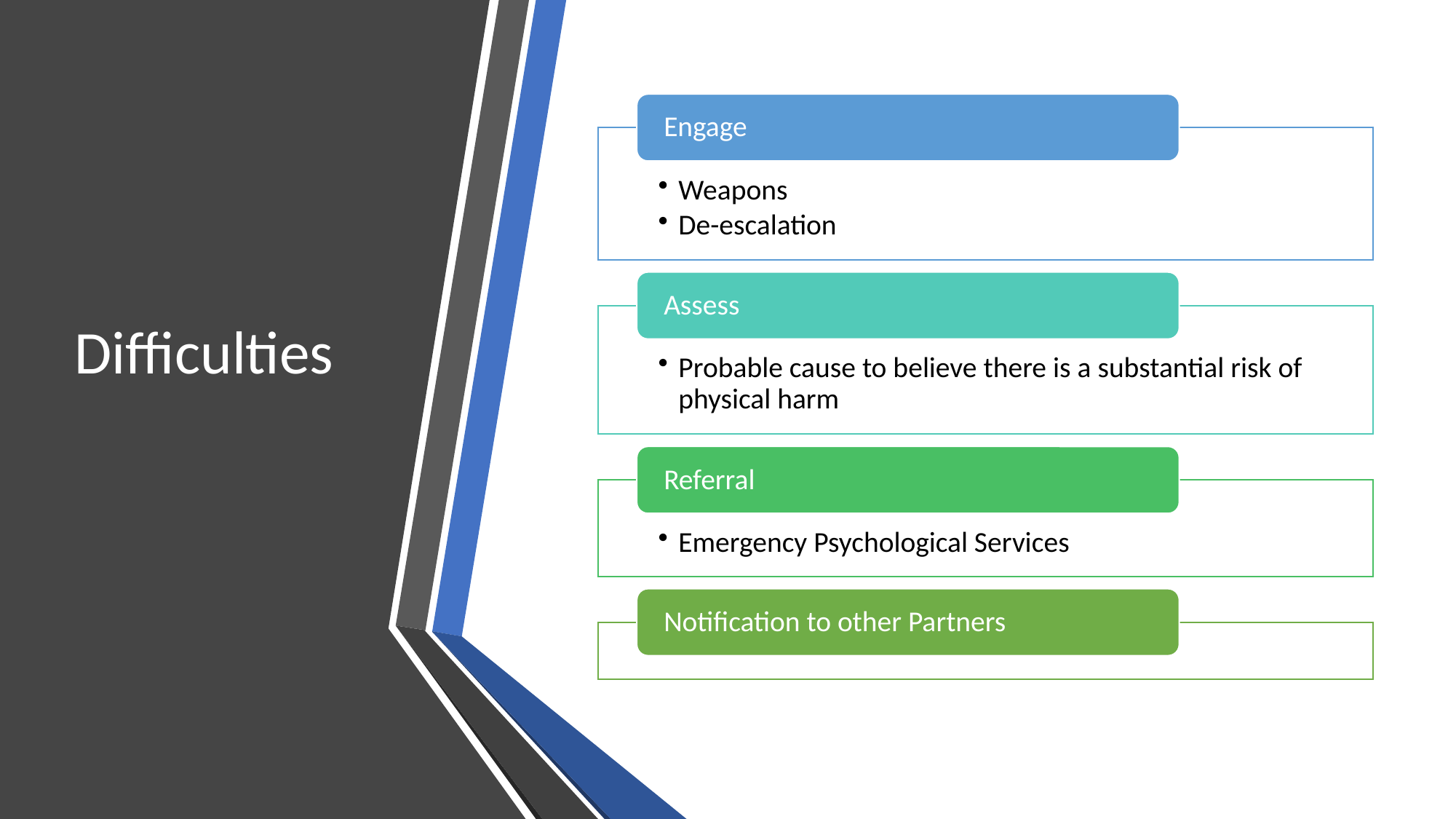

# Difficulties
Weapons
De-escalation
Engage
Probable cause to believe there is a substantial risk of physical harm
Assess
Emergency Psychological Services
Referral
Notification to other Partners